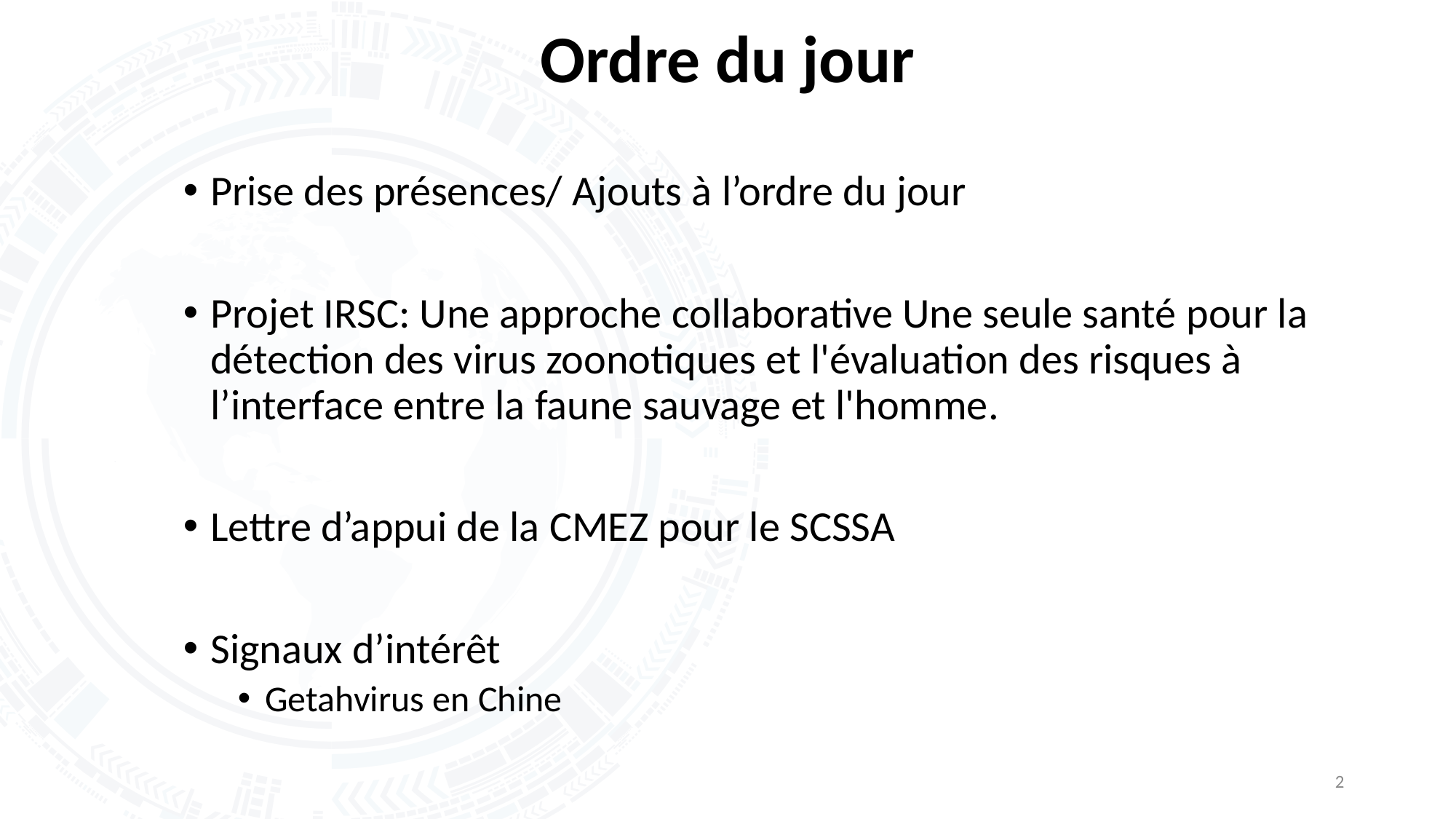

2
# Ordre du jour
Prise des présences/ Ajouts à l’ordre du jour

Projet IRSC: Une approche collaborative Une seule santé pour la détection des virus zoonotiques et l'évaluation des risques à l’interface entre la faune sauvage et l'homme.

Lettre d’appui de la CMEZ pour le SCSSA

Signaux d’intérêt
Getahvirus en Chine